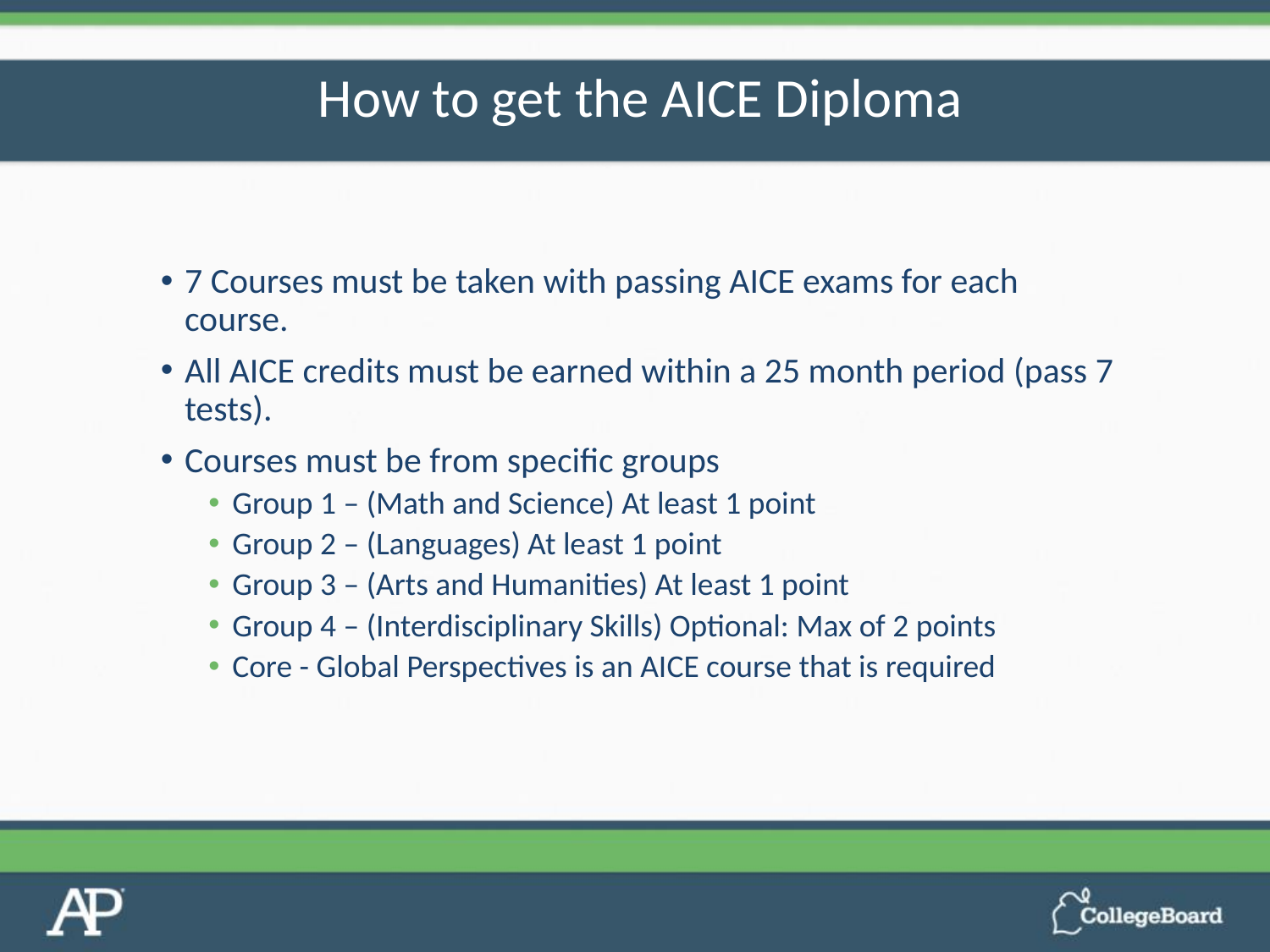

# How to get the AICE Diploma

7 Courses must be taken with passing AICE exams for each course.
All AICE credits must be earned within a 25 month period (pass 7 tests).
Courses must be from specific groups
Group 1 – (Math and Science) At least 1 point
Group 2 – (Languages) At least 1 point
Group 3 – (Arts and Humanities) At least 1 point
Group 4 – (Interdisciplinary Skills) Optional: Max of 2 points
Core - Global Perspectives is an AICE course that is required